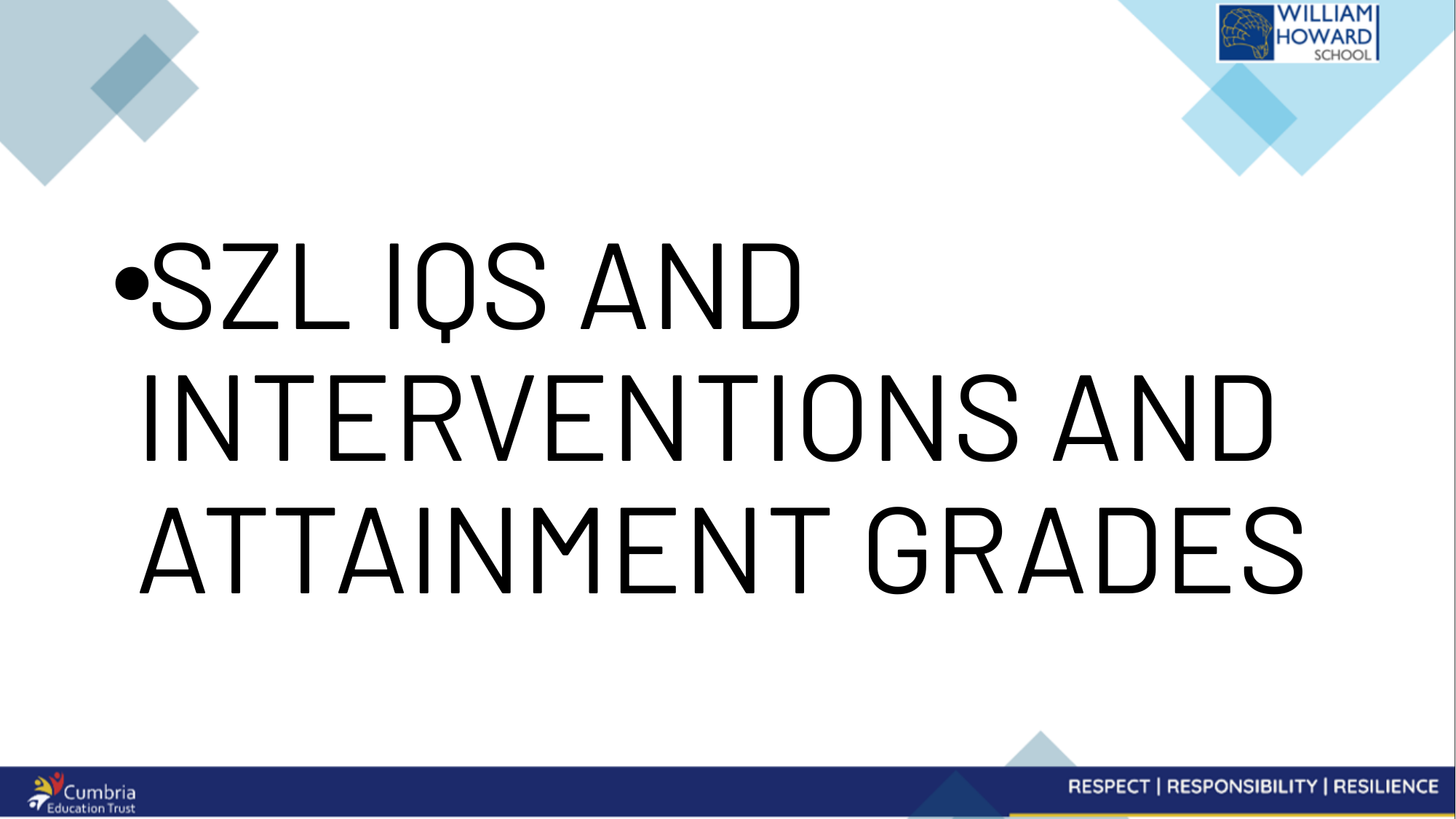

#
SZL IQS AND INTERVENTIONS AND ATTAINMENT GRADES